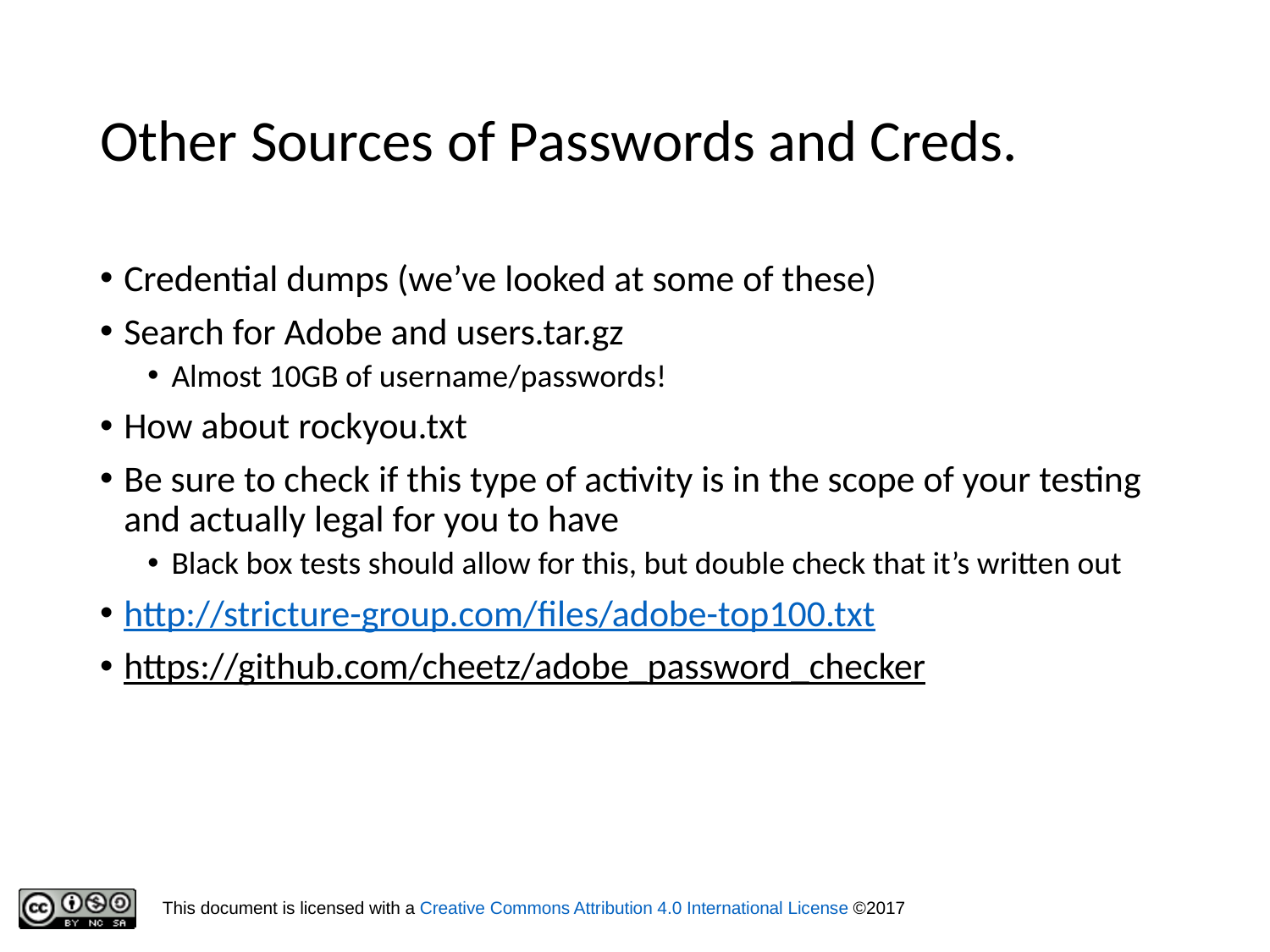

# Other Sources of Passwords and Creds.
Credential dumps (we’ve looked at some of these)
Search for Adobe and users.tar.gz
Almost 10GB of username/passwords!
How about rockyou.txt
Be sure to check if this type of activity is in the scope of your testing and actually legal for you to have
Black box tests should allow for this, but double check that it’s written out
http://stricture-group.com/files/adobe-top100.txt
https://github.com/cheetz/adobe_password_checker